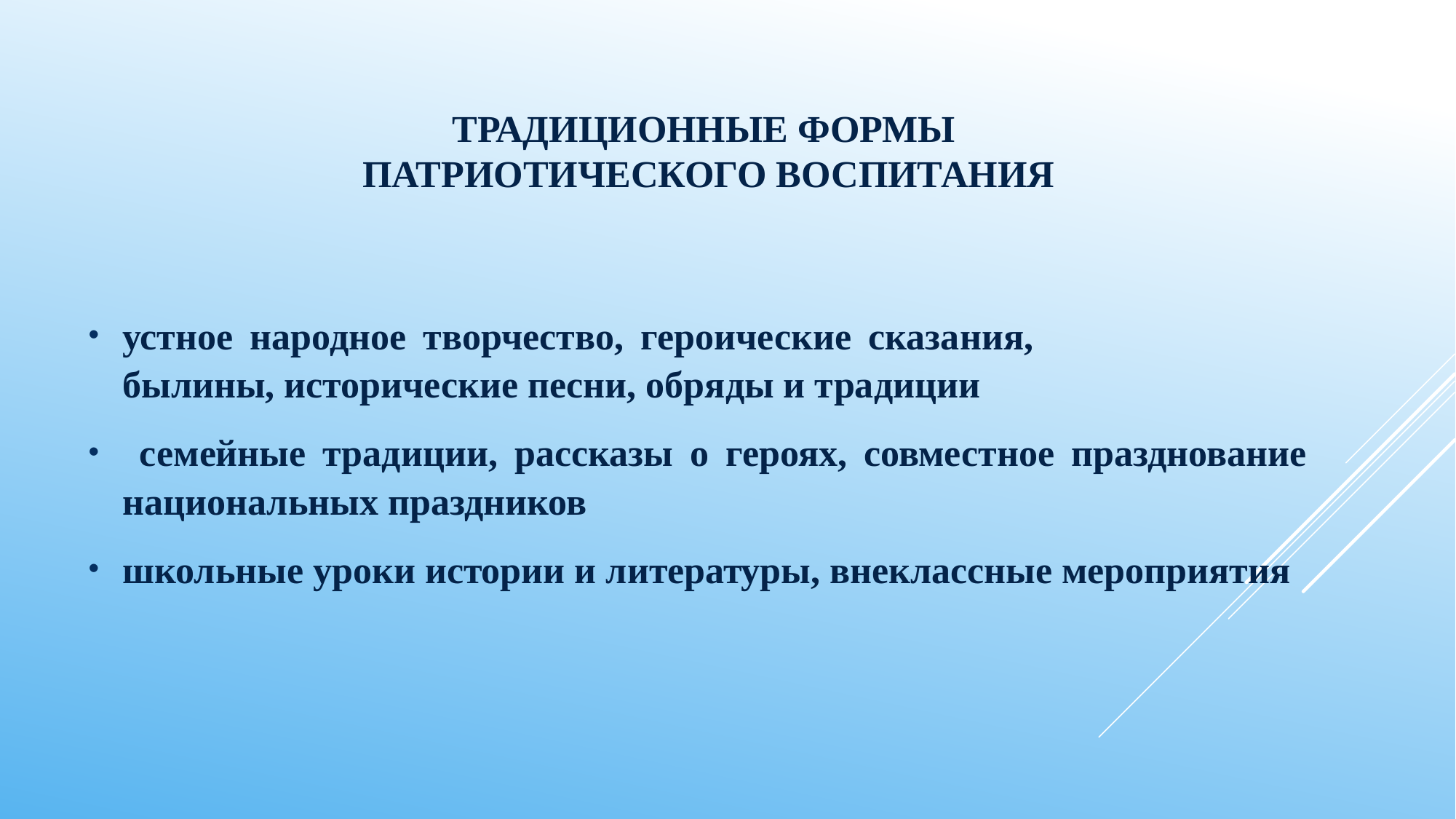

# ТРАДИЦИОННЫЕ ФОРМЫ ПАТРИОТИЧЕСКОГО ВОСПИТАНИЯ
устное народное творчество, героические сказания,                 былины, исторические песни, обряды и традиции
 семейные традиции, рассказы о героях, совместное празднование национальных праздников
школьные уроки истории и литературы, внеклассные мероприятия